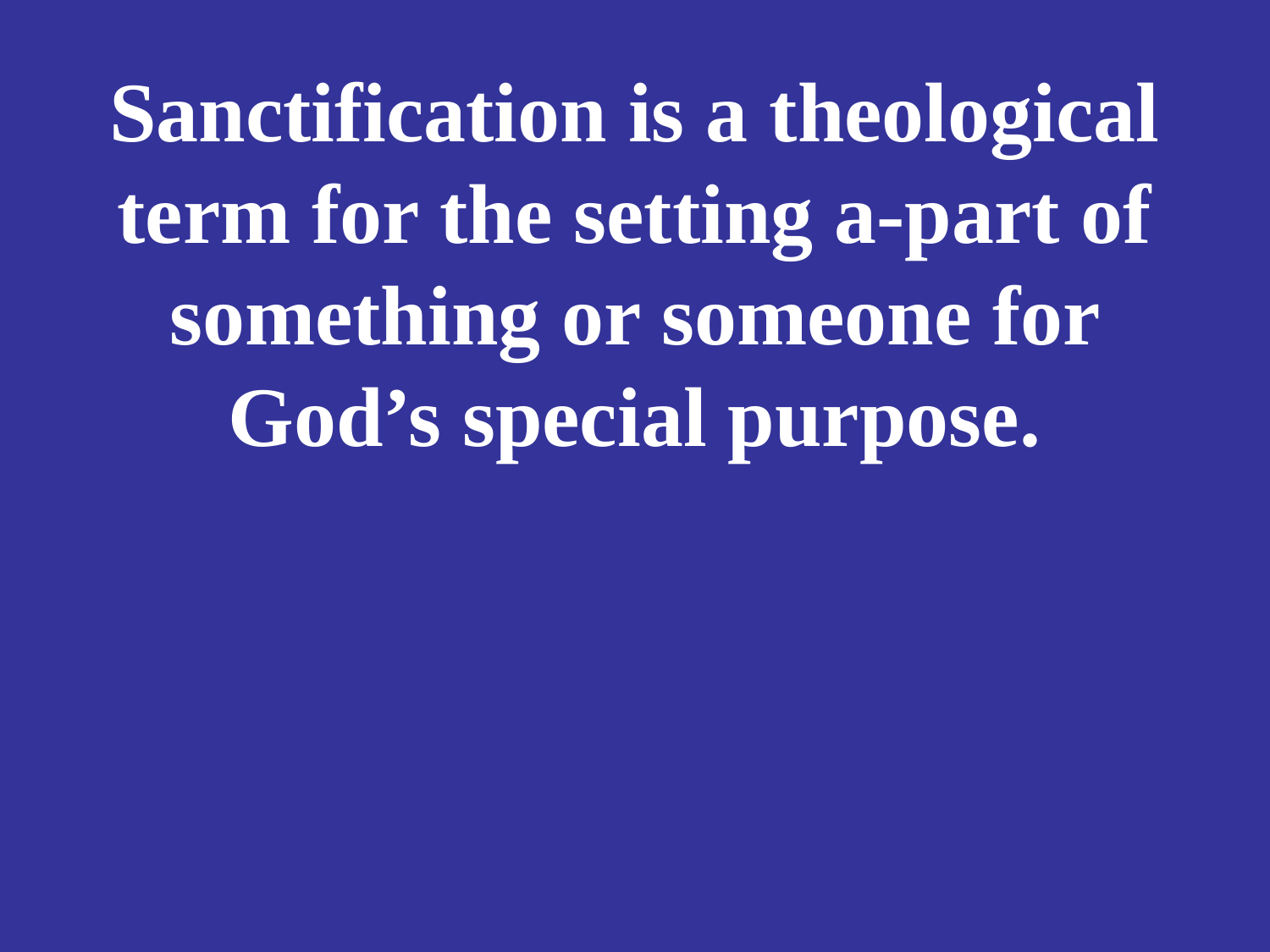

# Sanctification is a theological term for the setting a-part of something or someone for God’s special purpose.